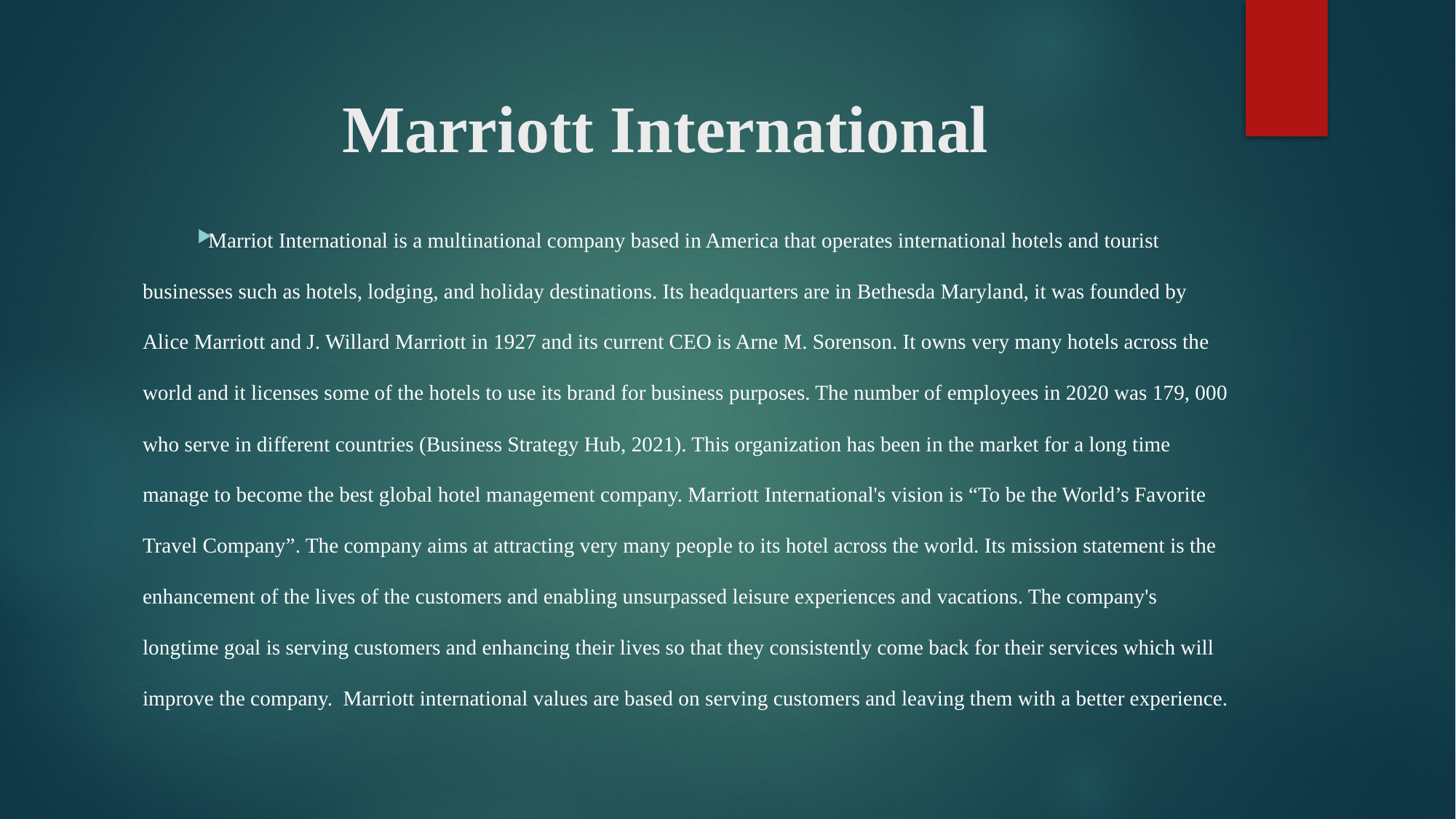

# Marriott International
Marriot International is a multinational company based in America that operates international hotels and tourist businesses such as hotels, lodging, and holiday destinations. Its headquarters are in Bethesda Maryland, it was founded by Alice Marriott and J. Willard Marriott in 1927 and its current CEO is Arne M. Sorenson. It owns very many hotels across the world and it licenses some of the hotels to use its brand for business purposes. The number of employees in 2020 was 179, 000 who serve in different countries (Business Strategy Hub, 2021). This organization has been in the market for a long time manage to become the best global hotel management company. Marriott International's vision is “To be the World’s Favorite Travel Company”. The company aims at attracting very many people to its hotel across the world. Its mission statement is the enhancement of the lives of the customers and enabling unsurpassed leisure experiences and vacations. The company's longtime goal is serving customers and enhancing their lives so that they consistently come back for their services which will improve the company.  Marriott international values are based on serving customers and leaving them with a better experience.